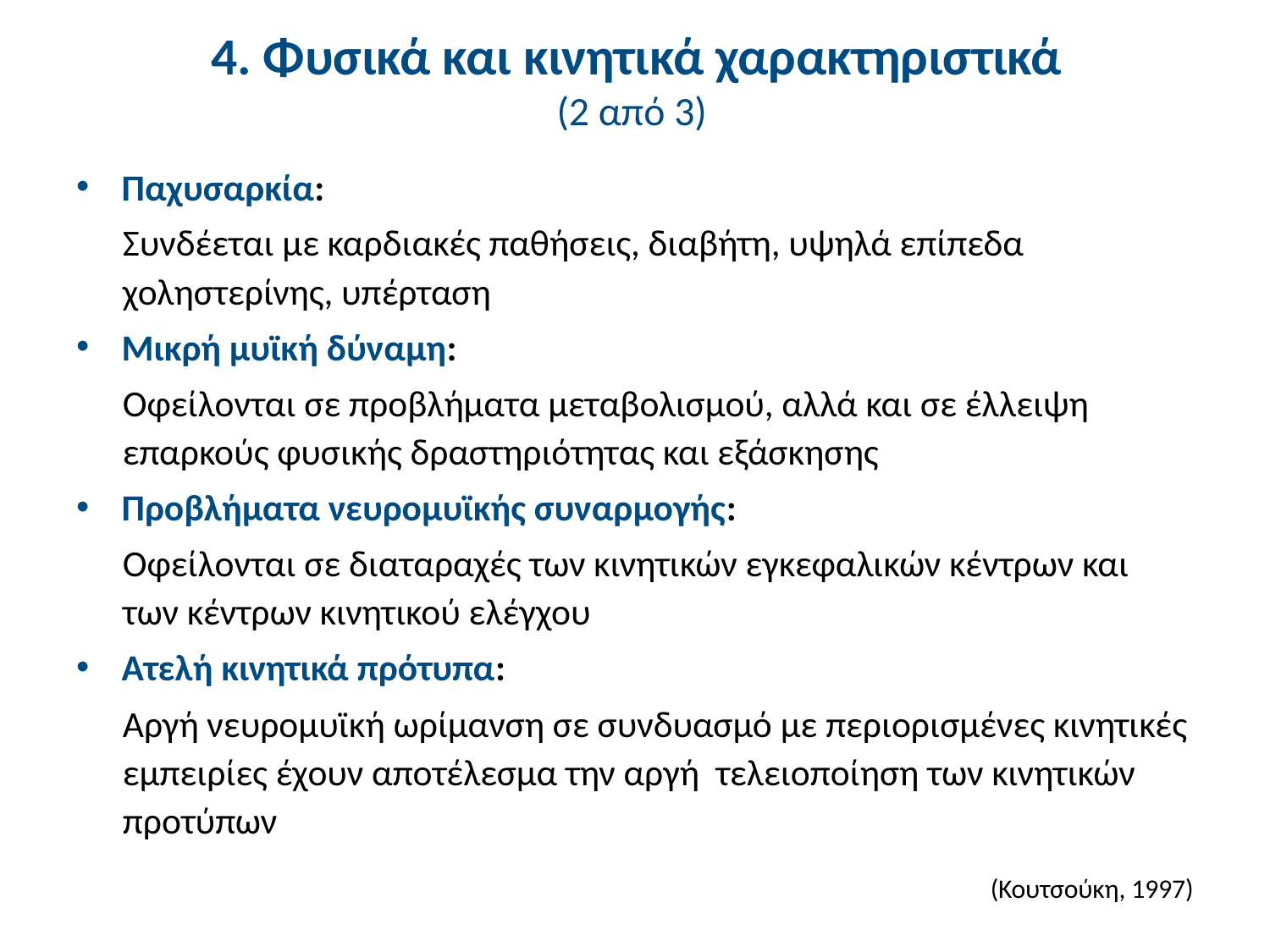

# 4. Φυσικά και κινητικά χαρακτηριστικά (2 από 3)
Παχυσαρκία:
Συνδέεται με καρδιακές παθήσεις, διαβήτη, υψηλά επίπεδα χοληστερίνης, υπέρταση
Μικρή μυϊκή δύναμη:
Οφείλονται σε προβλήματα μεταβολισμού, αλλά και σε έλλειψη επαρκούς φυσικής δραστηριότητας και εξάσκησης
Προβλήματα νευρομυϊκής συναρμογής:
Οφείλονται σε διαταραχές των κινητικών εγκεφαλικών κέντρων και των κέντρων κινητικού ελέγχου
Ατελή κινητικά πρότυπα:
Αργή νευρομυϊκή ωρίμανση σε συνδυασμό με περιορισμένες κινητικές εμπειρίες έχουν αποτέλεσμα την αργή  τελειοποίηση των κινητικών προτύπων

	(Κουτσούκη, 1997)